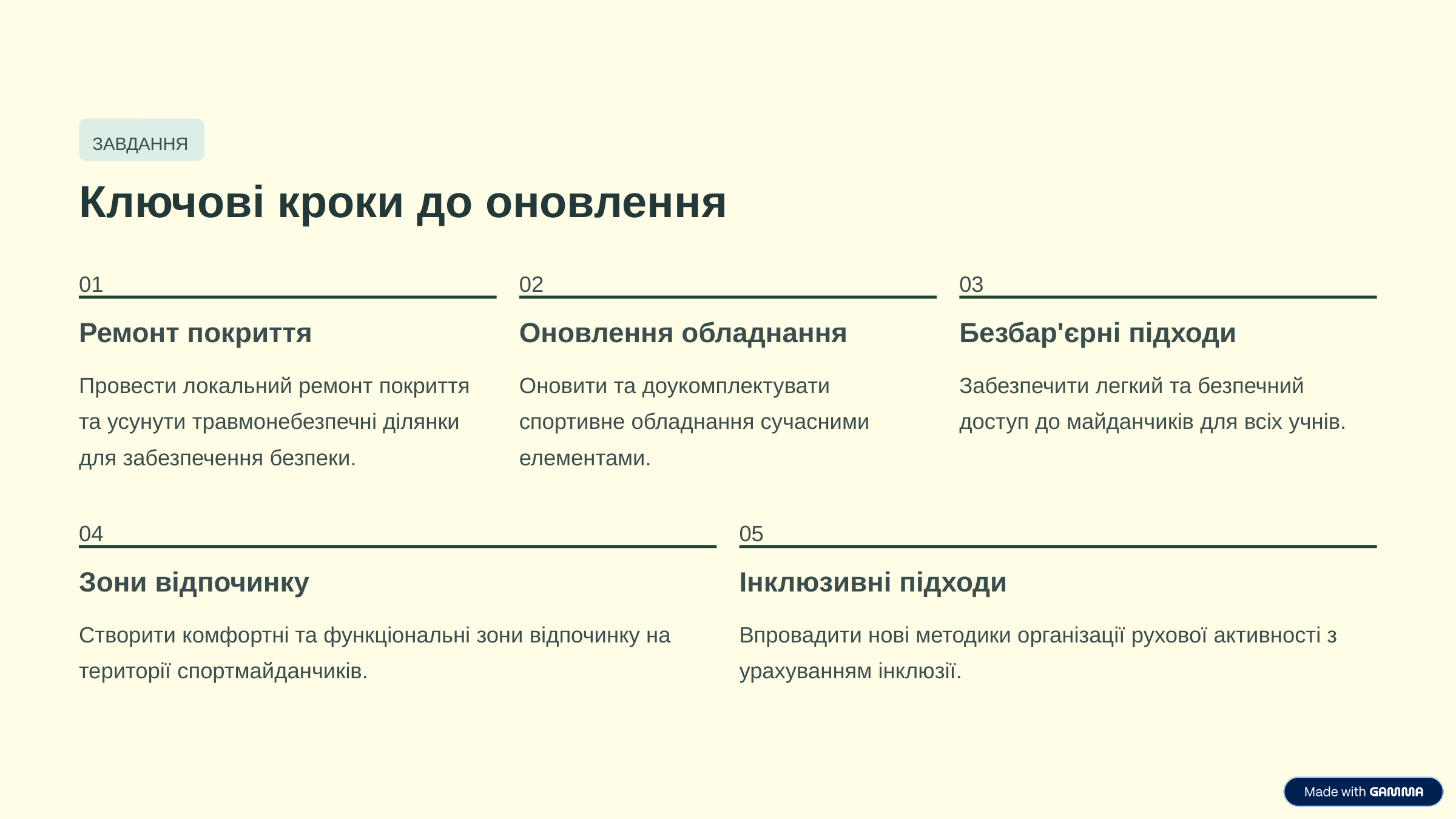

ЗАВДАННЯ
Ключові кроки до оновлення
01
02
03

Ремонт покриття
Оновлення обладнання
Безбар'єрні підходи
Провести локальний ремонт покриття та усунути травмонебезпечні ділянки для забезпечення безпеки.
Оновити та доукомплектувати спортивне обладнання сучасними елементами.
Забезпечити легкий та безпечний доступ до майданчиків для всіх учнів.
04
05

Зони відпочинку
Інклюзивні підходи
Створити комфортні та функціональні зони відпочинку на території спортмайданчиків.
Впровадити нові методики організації рухової активності з урахуванням інклюзії.